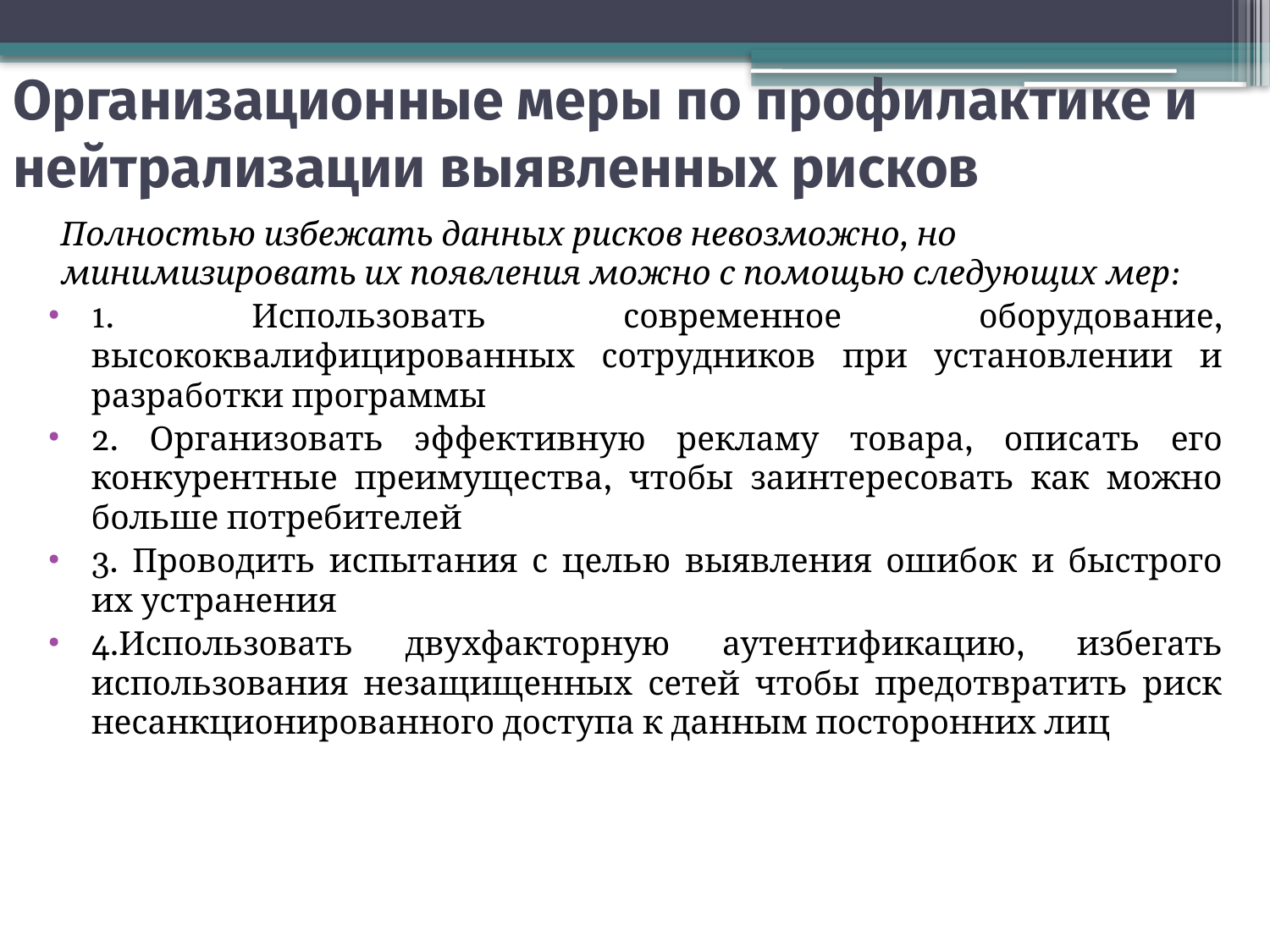

# Организационные меры по профилактике и нейтрализации выявленных рисков
Полностью избежать данных рисков невозможно, но минимизировать их появления можно с помощью следующих мер:
1. Использовать современное оборудование, высококвалифицированных сотрудников при установлении и разработки программы
2. Организовать эффективную рекламу товара, описать его конкурентные преимущества, чтобы заинтересовать как можно больше потребителей
3. Проводить испытания с целью выявления ошибок и быстрого их устранения
4.Использовать двухфакторную аутентификацию, избегать использования незащищенных сетей чтобы предотвратить риск несанкционированного доступа к данным посторонних лиц